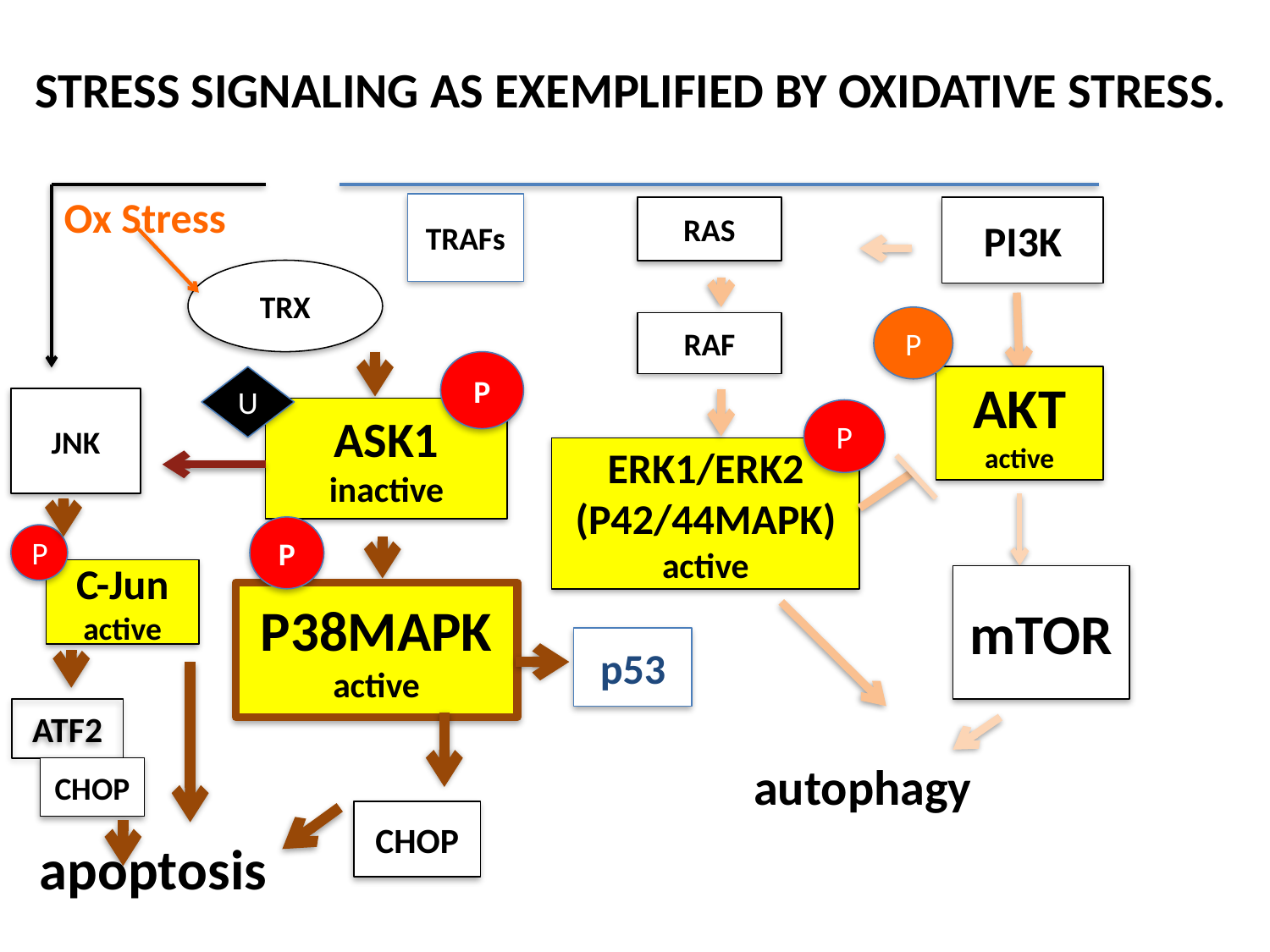

STRESS SIGNALING AS EXEMPLIFIED BY OXIDATIVE STRESS.

Ox Stress
TRAFs
RAS
PI3K
TRX
P
RAF
P
AKT
active
U
JNK
ASK1
inactive
P
ERK1/ERK2
(P42/44MAPK)
active
P
P
C-Jun
active
mTOR

P38MAPK
active

p53
ATF2
autophagy
CHOP
CHOP
apoptosis